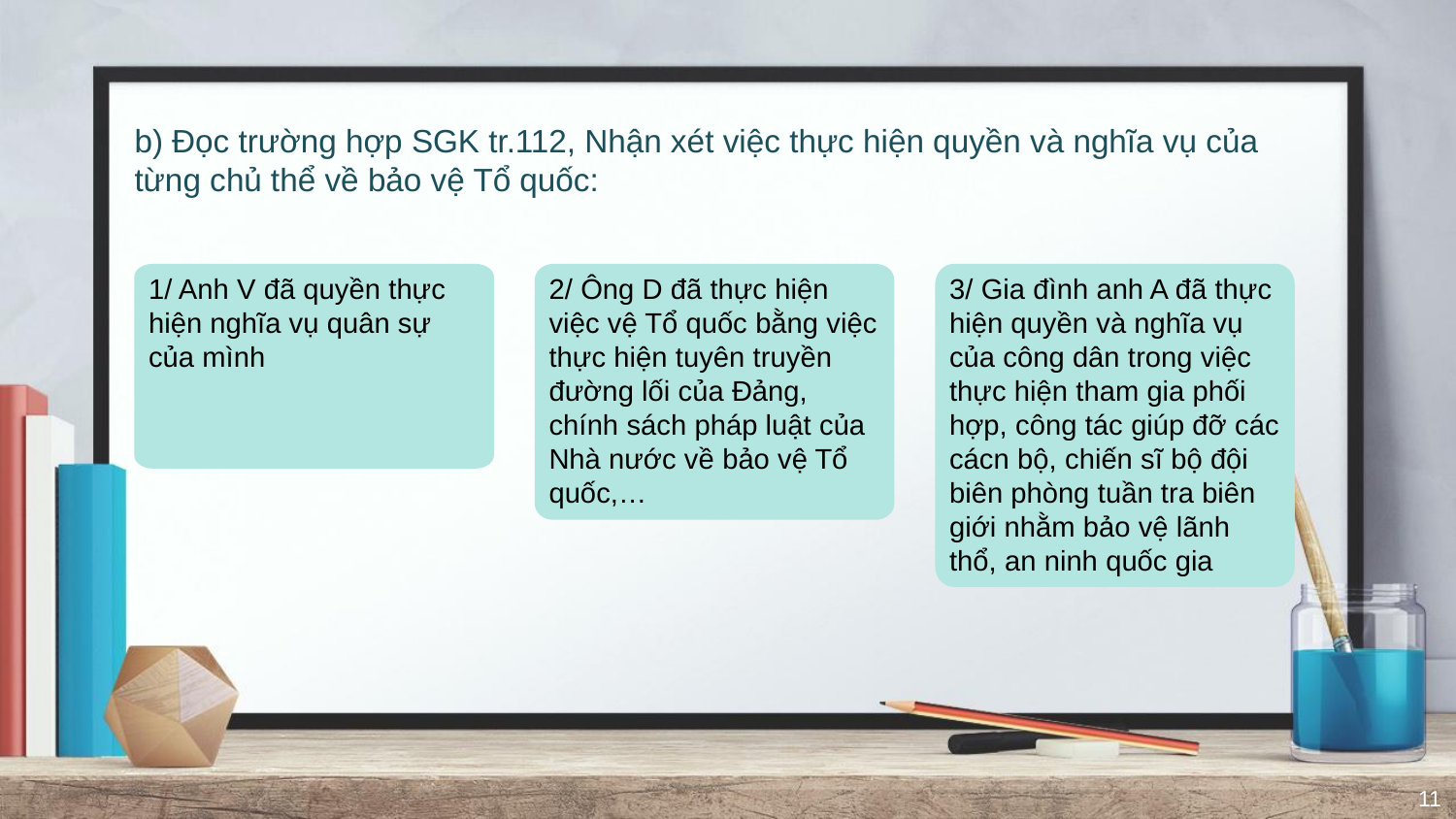

b) Đọc trường hợp SGK tr.112, Nhận xét việc thực hiện quyền và nghĩa vụ của từng chủ thể về bảo vệ Tổ quốc:
1/ Anh V đã quyền thực hiện nghĩa vụ quân sự của mình
2/ Ông D đã thực hiện việc vệ Tổ quốc bằng việc thực hiện tuyên truyền đường lối của Đảng, chính sách pháp luật của Nhà nước về bảo vệ Tổ quốc,…
3/ Gia đình anh A đã thực hiện quyền và nghĩa vụ của công dân trong việc thực hiện tham gia phối hợp, công tác giúp đỡ các cácn bộ, chiến sĩ bộ đội biên phòng tuần tra biên giới nhằm bảo vệ lãnh thổ, an ninh quốc gia
11